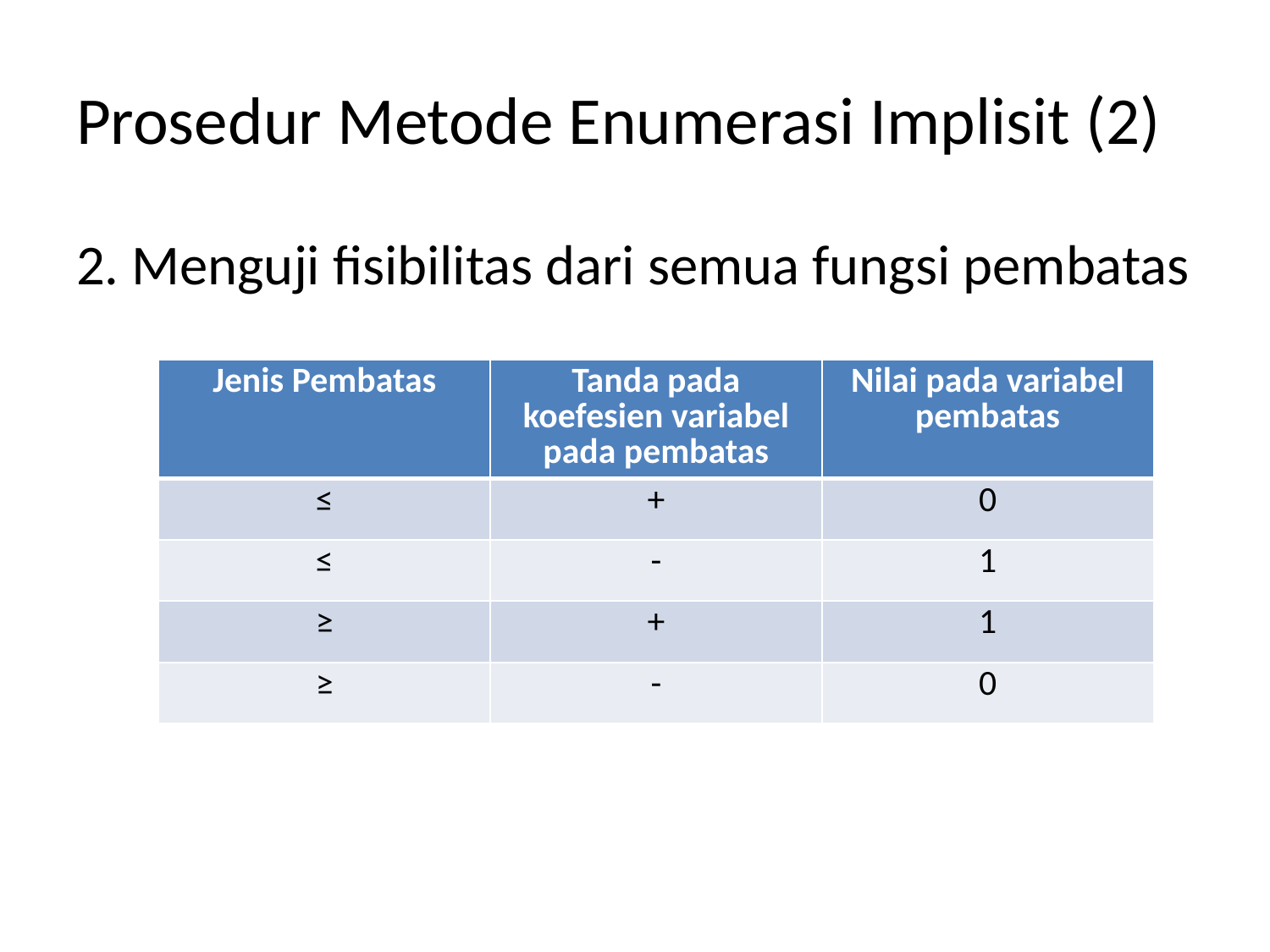

# Prosedur Metode Enumerasi Implisit (2)
2. Menguji fisibilitas dari semua fungsi pembatas
| Jenis Pembatas | Tanda pada koefesien variabel pada pembatas | Nilai pada variabel pembatas |
| --- | --- | --- |
| ≤ | + | 0 |
| ≤ | - | 1 |
| ≥ | + | 1 |
| ≥ | - | 0 |